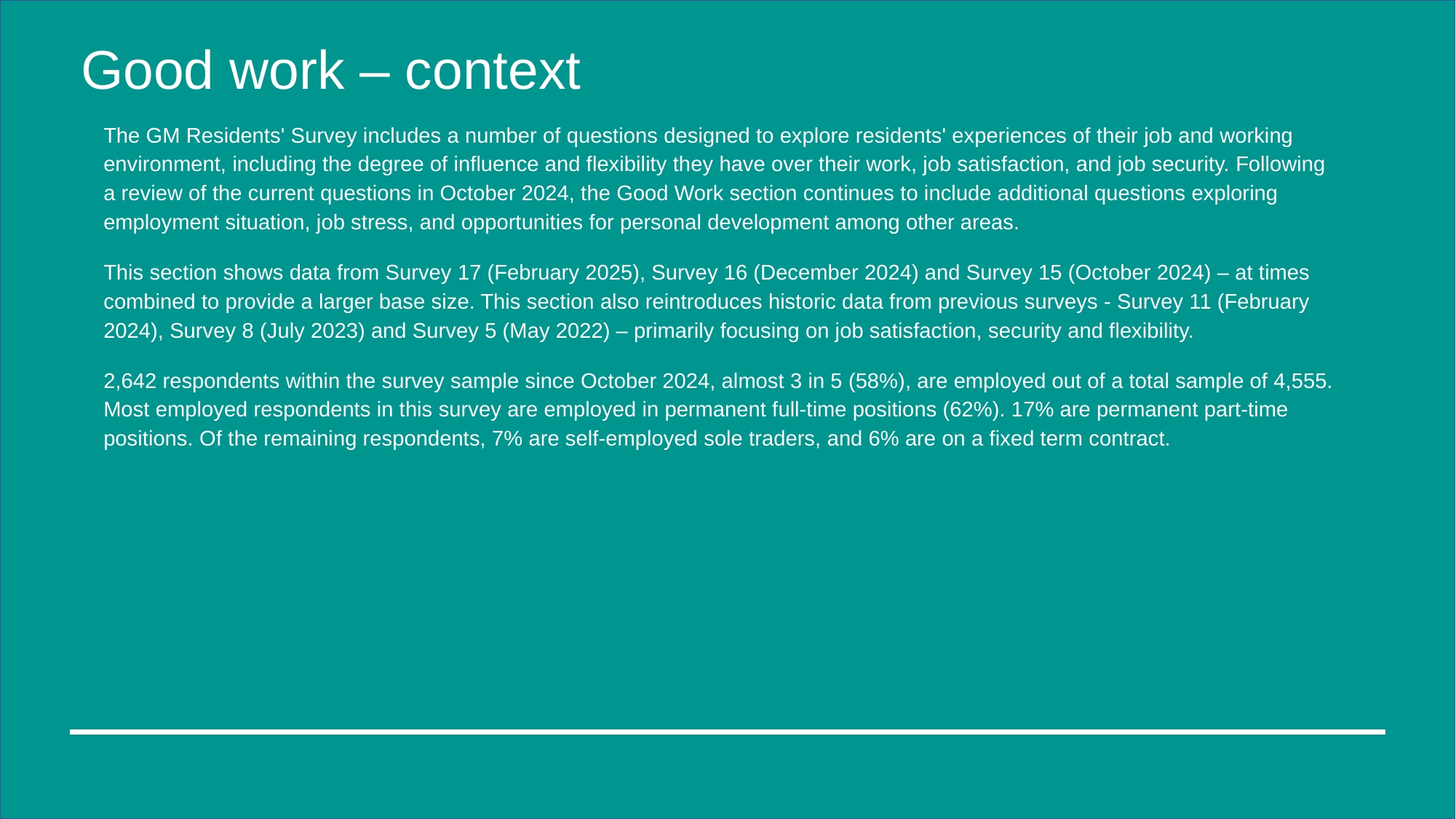

# Good work – context
The GM Residents' Survey includes a number of questions designed to explore residents' experiences of their job and working environment, including the degree of influence and flexibility they have over their work, job satisfaction, and job security. Following a review of the current questions in October 2024, the Good Work section continues to include additional questions exploring employment situation, job stress, and opportunities for personal development among other areas.
This section shows data from Survey 17 (February 2025), Survey 16 (December 2024) and Survey 15 (October 2024) – at times combined to provide a larger base size. This section also reintroduces historic data from previous surveys - Survey 11 (February 2024), Survey 8 (July 2023) and Survey 5 (May 2022) – primarily focusing on job satisfaction, security and flexibility.
2,642 respondents within the survey sample since October 2024, almost 3 in 5 (58%), are employed out of a total sample of 4,555. Most employed respondents in this survey are employed in permanent full-time positions (62%). 17% are permanent part-time positions. Of the remaining respondents, 7% are self-employed sole traders, and 6% are on a fixed term contract.